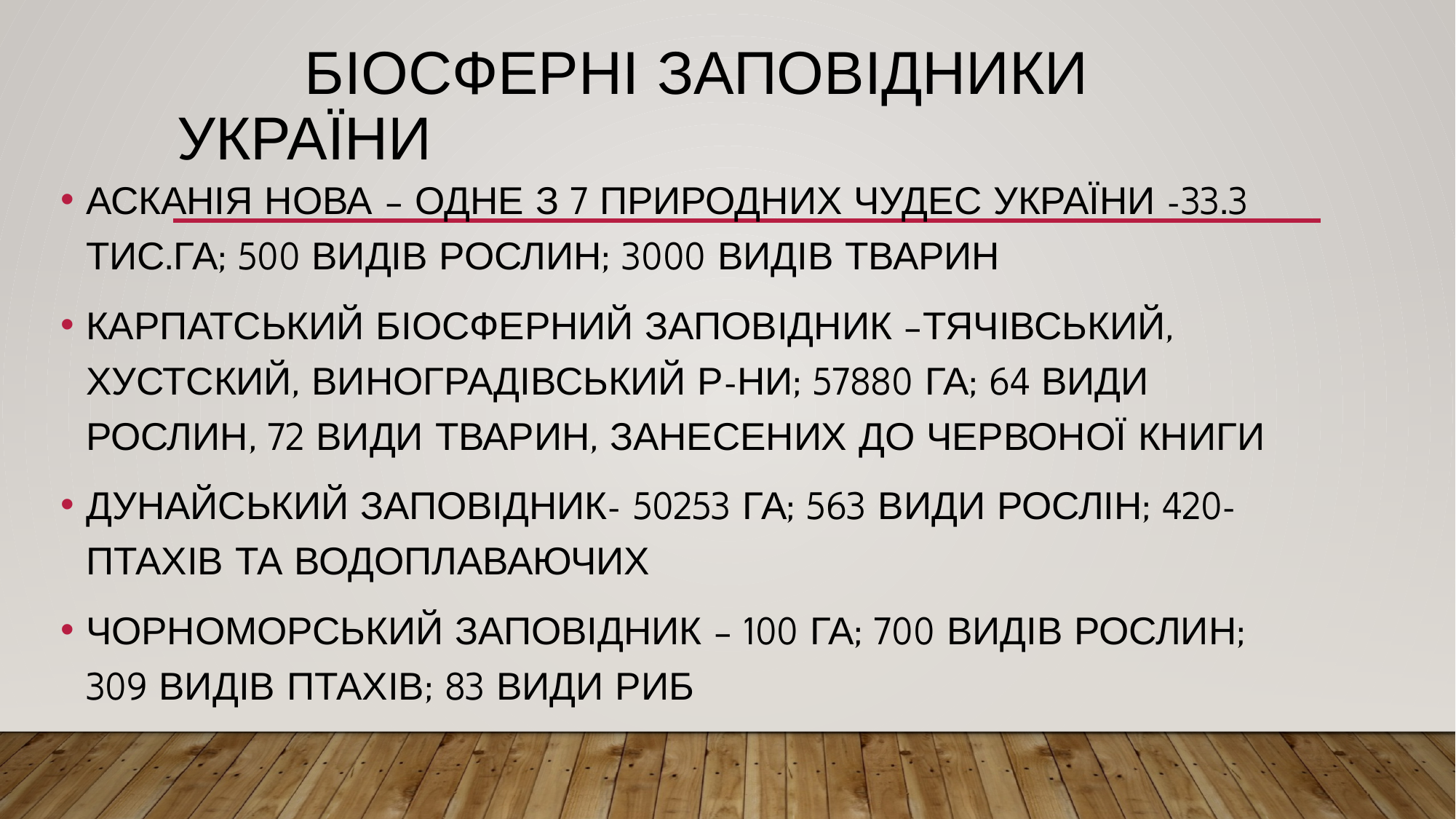

# БІОСФЕРНІ ЗАПОВІДНИКИ УКРАЇНИ
АСКАНІЯ НОВА – ОДНЕ З 7 ПРИРОДНИХ ЧУДЕС УКРАЇНИ -33.3 ТИС.ГА; 500 ВИДІВ РОСЛИН; 3000 ВИДІВ ТВАРИН
КАРПАТСЬКИЙ БІОСФЕРНИЙ ЗАПОВІДНИК –ТЯЧІВСЬКИЙ, ХУСТСКИЙ, ВИНОГРАДІВСЬКИЙ Р-НИ; 57880 ГА; 64 ВИДИ РОСЛИН, 72 ВИДИ ТВАРИН, ЗАНЕСЕНИХ ДО ЧЕРВОНОЇ КНИГИ
ДУНАЙСЬКИЙ ЗАПОВІДНИК- 50253 ГА; 563 ВИДИ РОСЛІН; 420-ПТАХІВ ТА ВОДОПЛАВАЮЧИХ
ЧОРНОМОРСЬКИЙ ЗАПОВІДНИК – 100 ГА; 700 ВИДІВ РОСЛИН; 309 ВИДІВ ПТАХІВ; 83 ВИДИ РИБ